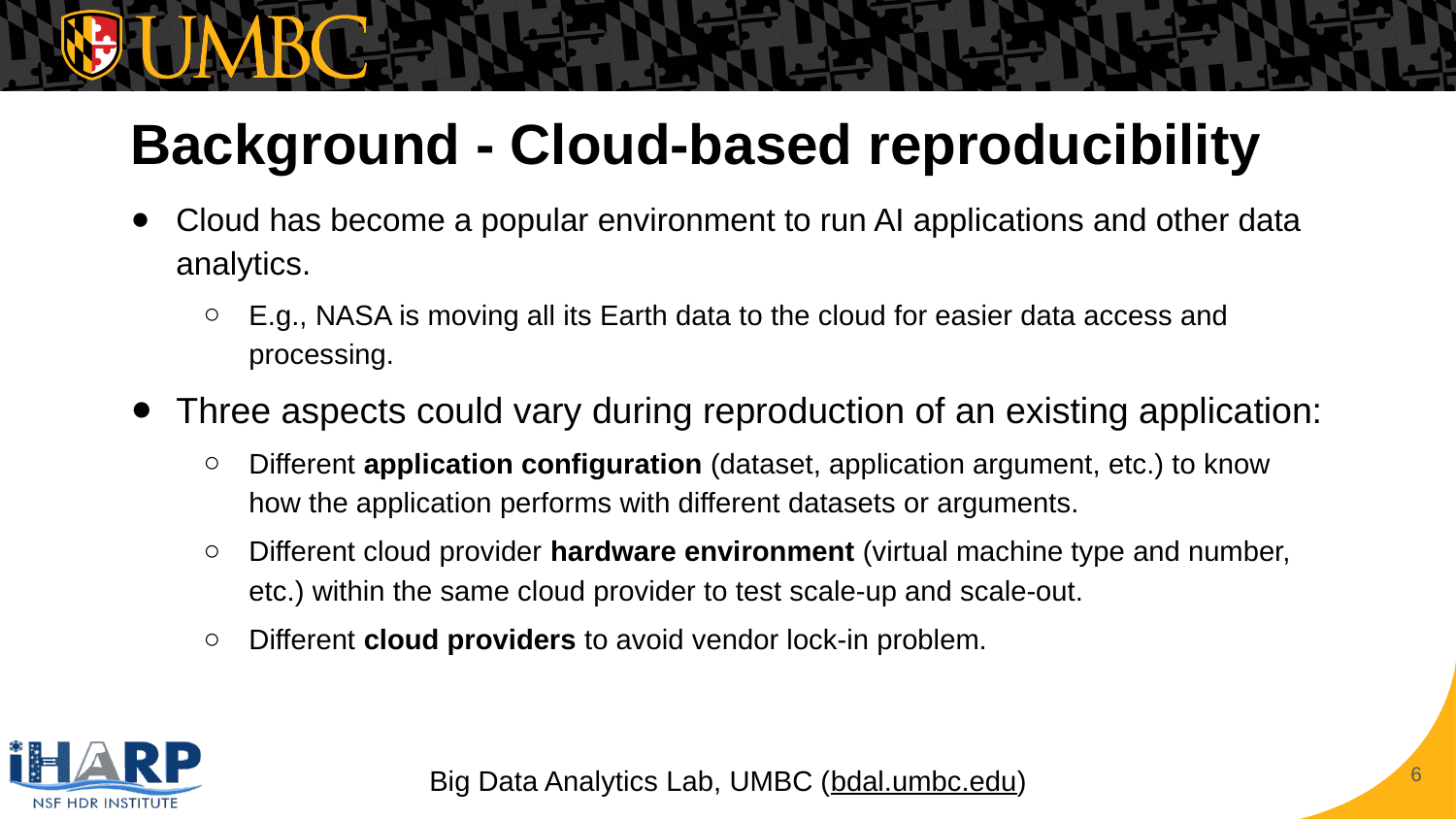

# Background - Cloud-based reproducibility
Cloud has become a popular environment to run AI applications and other data analytics.
E.g., NASA is moving all its Earth data to the cloud for easier data access and processing.
Three aspects could vary during reproduction of an existing application:
Different application configuration (dataset, application argument, etc.) to know how the application performs with different datasets or arguments.
Different cloud provider hardware environment (virtual machine type and number, etc.) within the same cloud provider to test scale-up and scale-out.
Different cloud providers to avoid vendor lock-in problem.
6